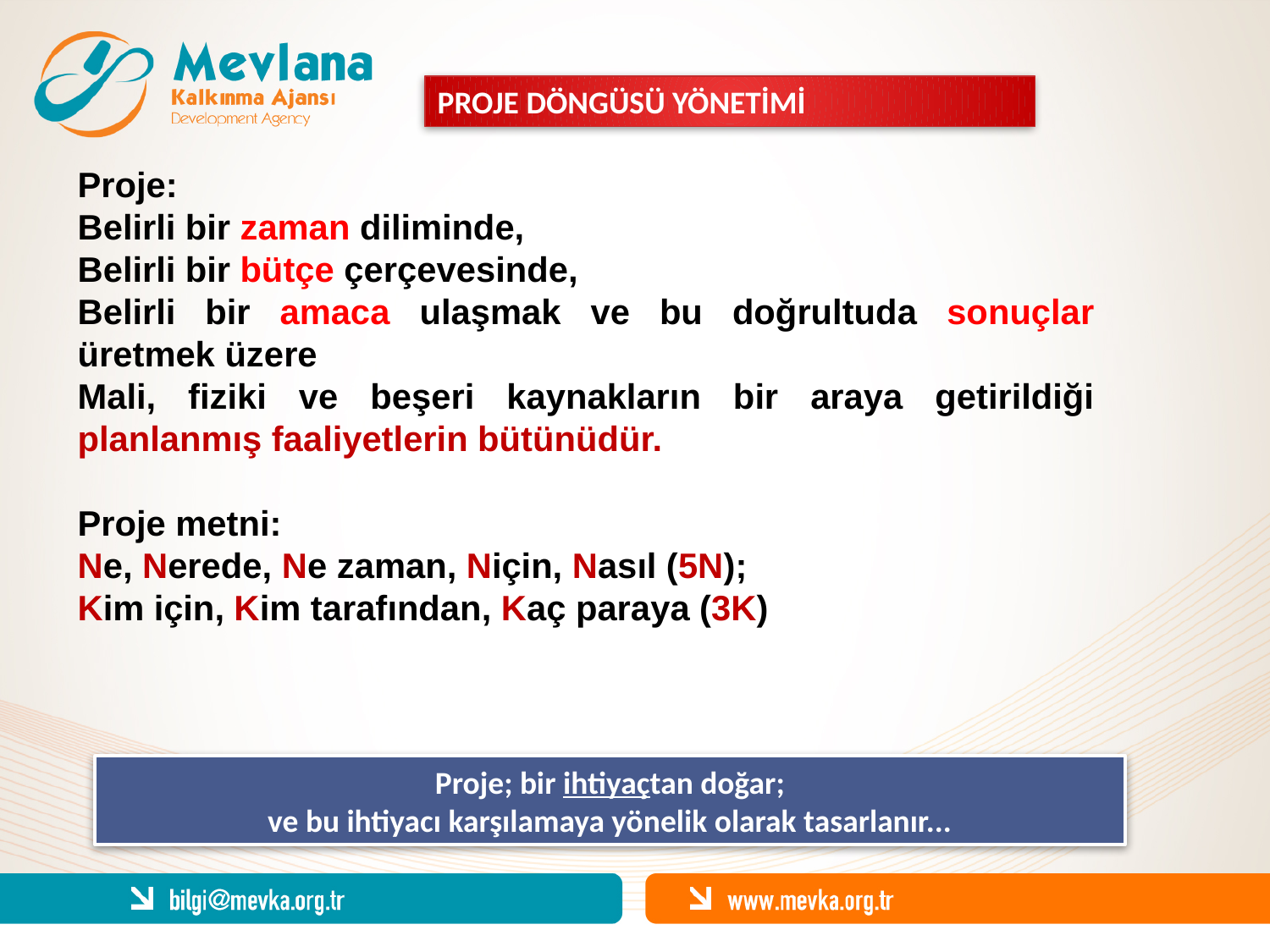

PROJE DÖNGÜSÜ YÖNETİMİ
Proje:
Belirli bir zaman diliminde,
Belirli bir bütçe çerçevesinde,
Belirli bir amaca ulaşmak ve bu doğrultuda sonuçlar üretmek üzere
Mali, fiziki ve beşeri kaynakların bir araya getirildiği planlanmış faaliyetlerin bütünüdür.

Proje metni:
Ne, Nerede, Ne zaman, Niçin, Nasıl (5N);
Kim için, Kim tarafından, Kaç paraya (3K)
Proje; bir ihtiyaçtan doğar;
ve bu ihtiyacı karşılamaya yönelik olarak tasarlanır...